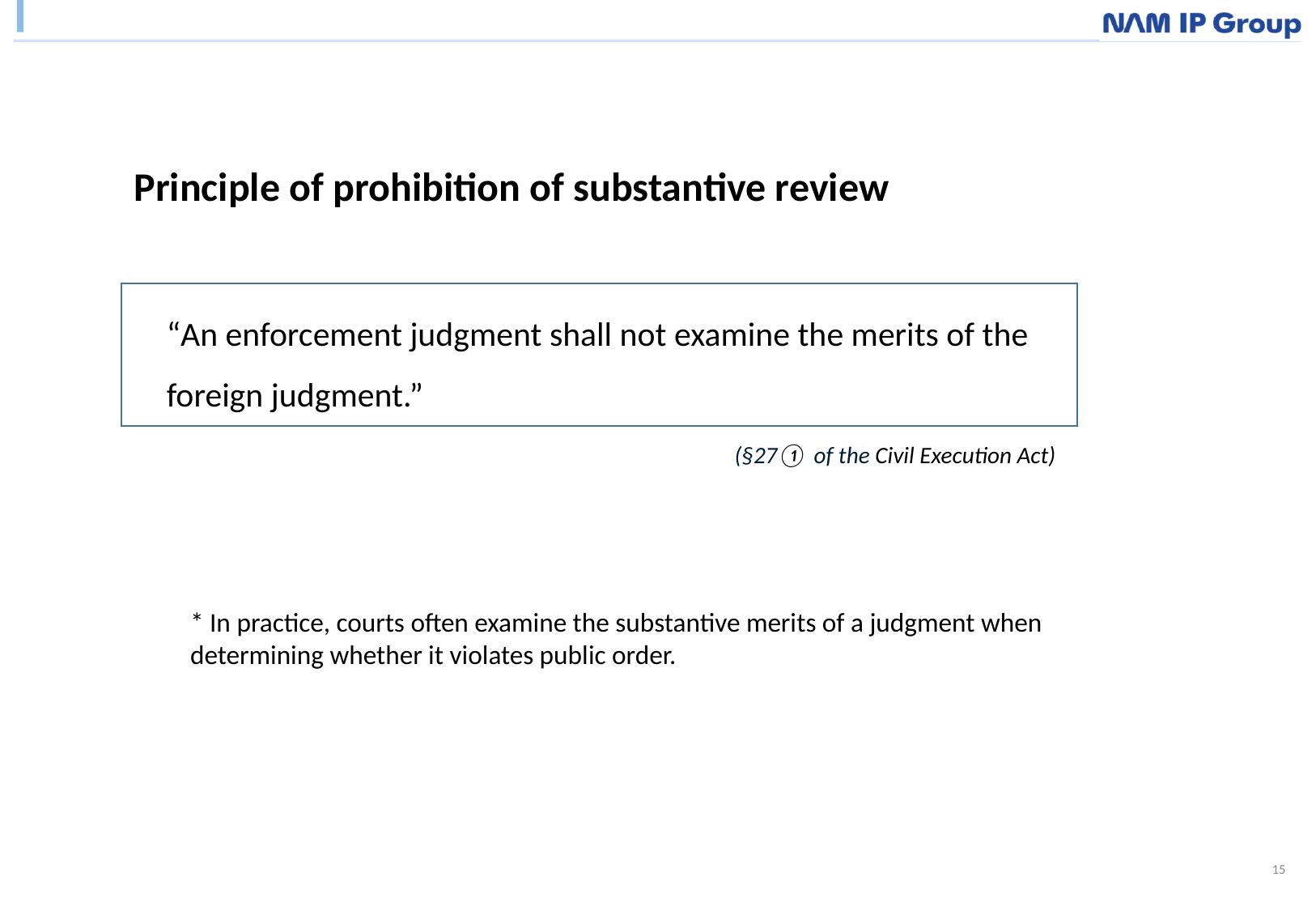

Principle of prohibition of substantive review

“An enforcement judgment shall not examine the merits of the foreign judgment.”
(§27① of the Civil Execution Act)
* In practice, courts often examine the substantive merits of a judgment when determining whether it violates public order.

15